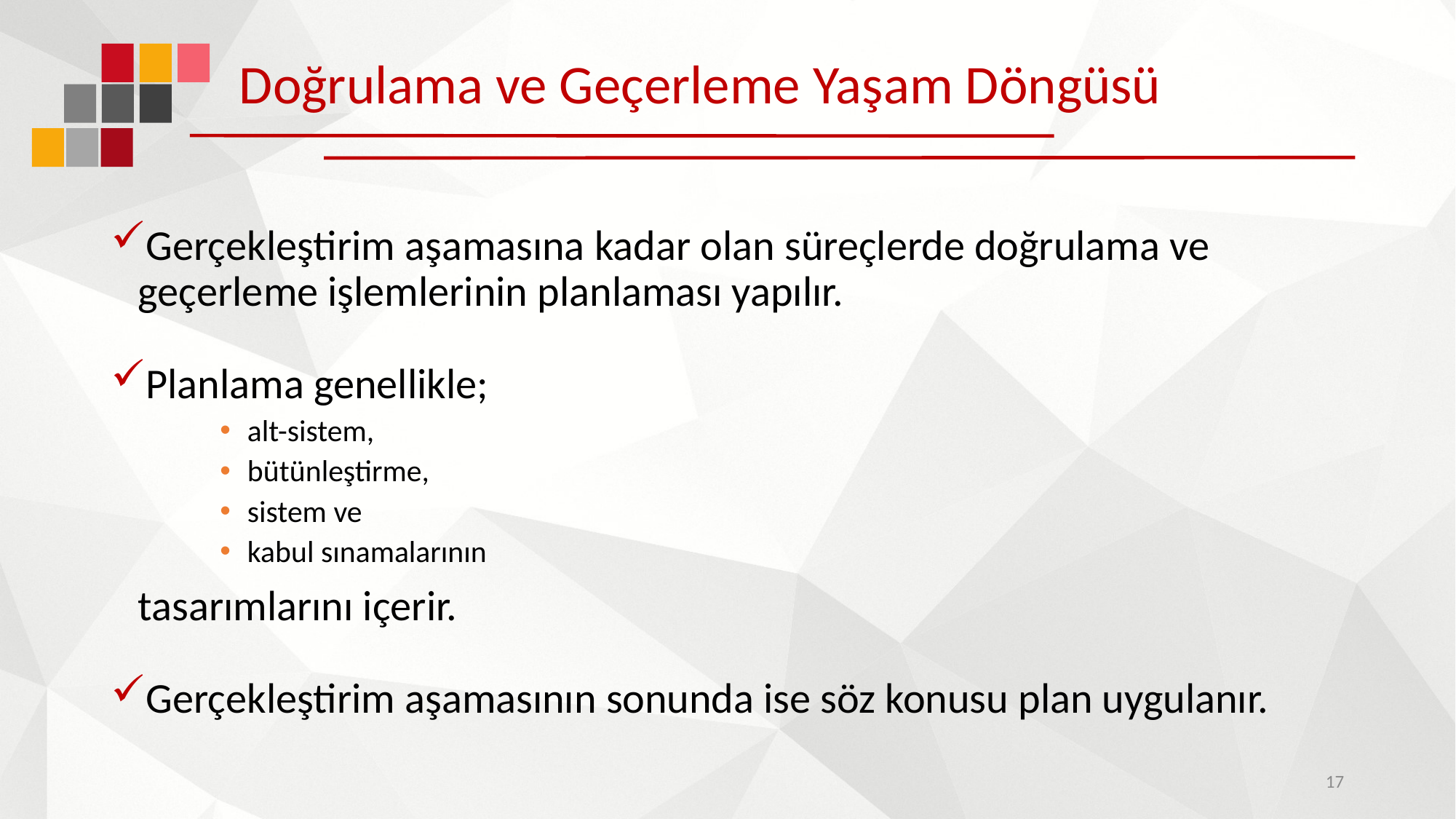

# Doğrulama ve Geçerleme Yaşam Döngüsü
Gerçekleştirim aşamasına kadar olan süreçlerde doğrulama ve geçerleme işlemlerinin planlaması yapılır.

Planlama genellikle;
alt-sistem,
bütünleştirme,
sistem ve
kabul sınamalarının
	tasarımlarını içerir.

Gerçekleştirim aşamasının sonunda ise söz konusu plan uygulanır.

17